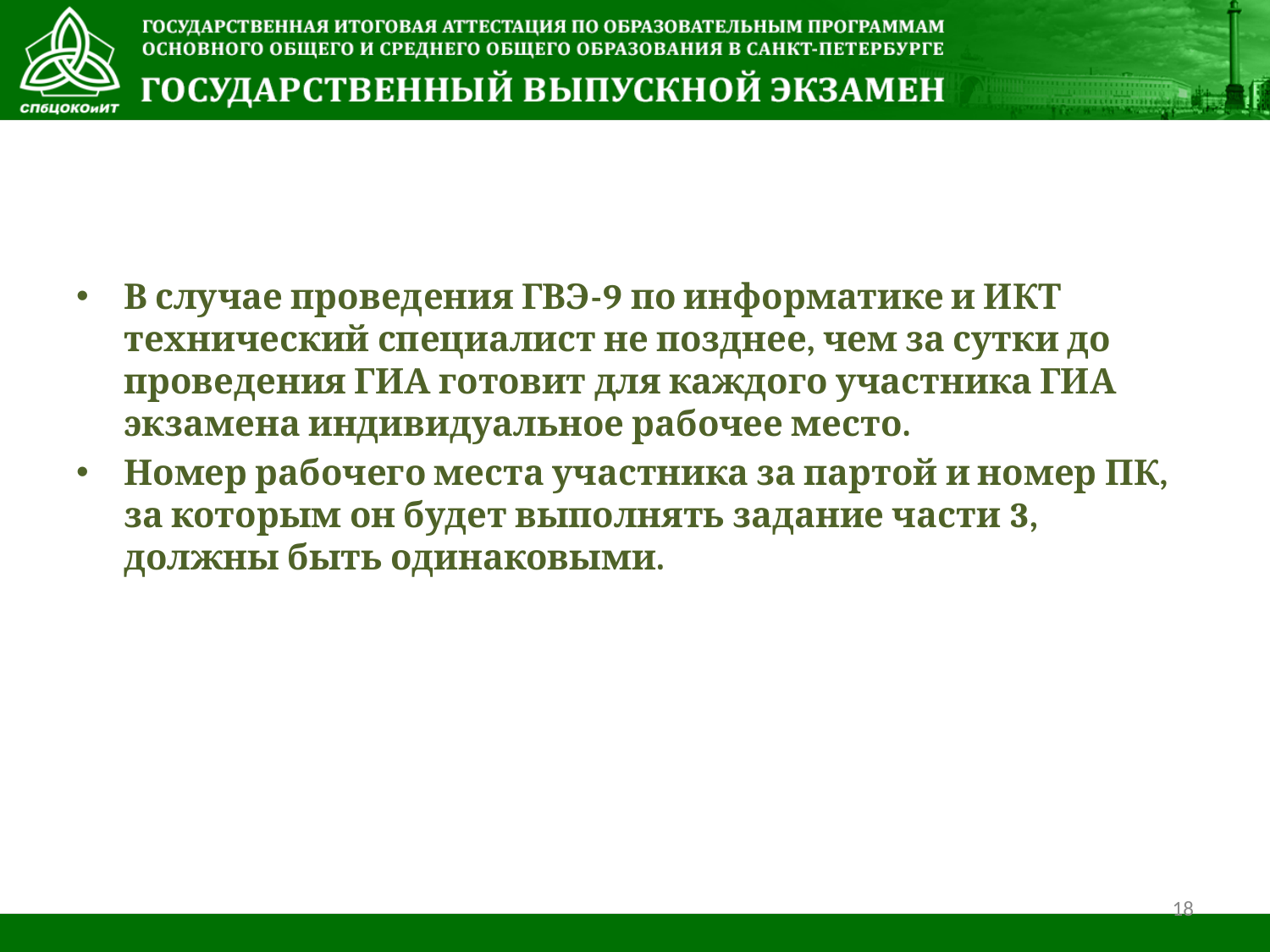

В случае проведения ГВЭ-9 по информатике и ИКТ технический специалист не позднее, чем за сутки до проведения ГИА готовит для каждого участника ГИА экзамена индивидуальное рабочее место.
Номер рабочего места участника за партой и номер ПК, за которым он будет выполнять задание части 3, должны быть одинаковыми.
18